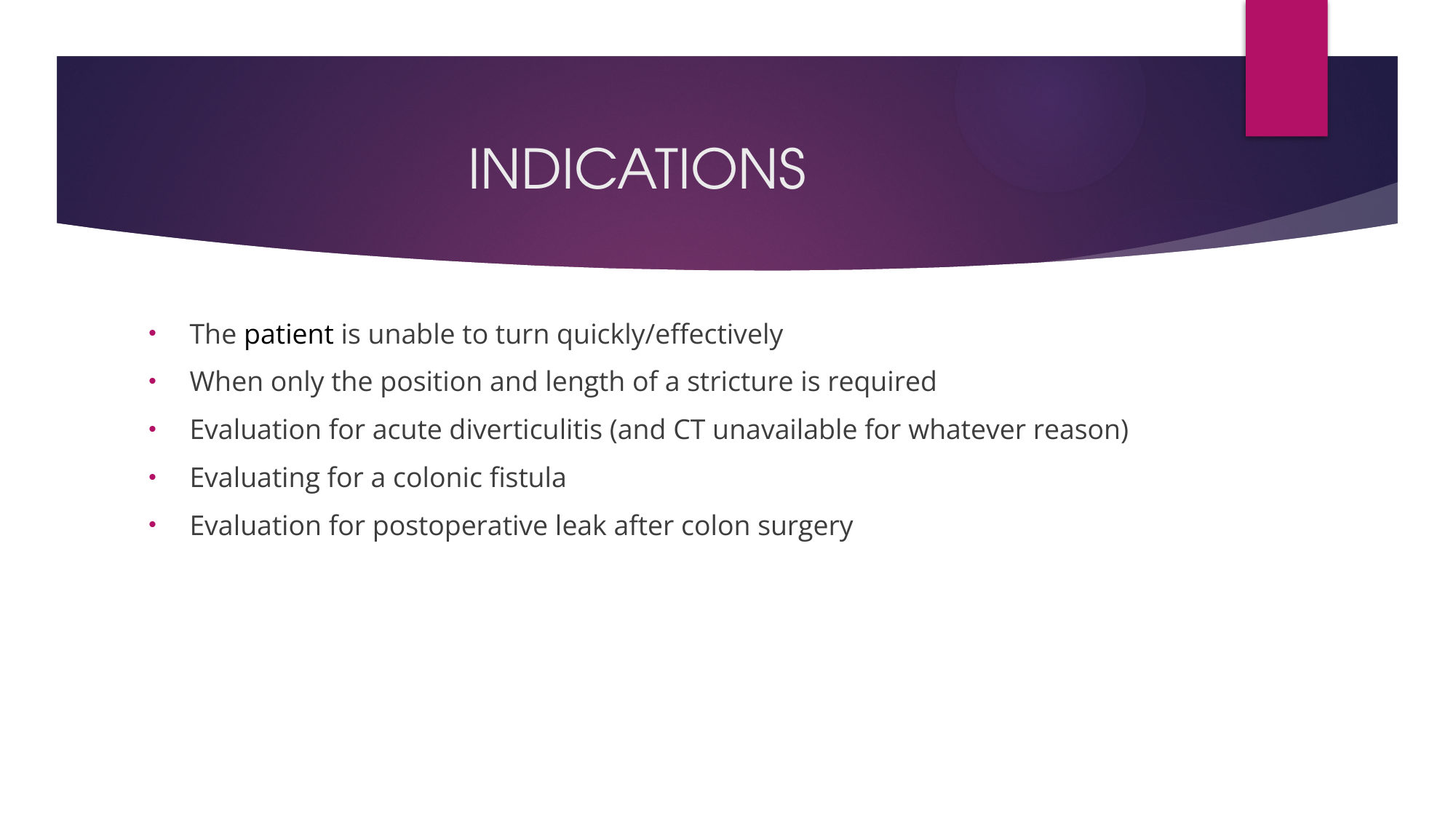

# INDICATIONS
The patient is unable to turn quickly/effectively
When only the position and length of a stricture is required
Evaluation for acute diverticulitis (and CT unavailable for whatever reason)
Evaluating for a colonic fistula
Evaluation for postoperative leak after colon surgery